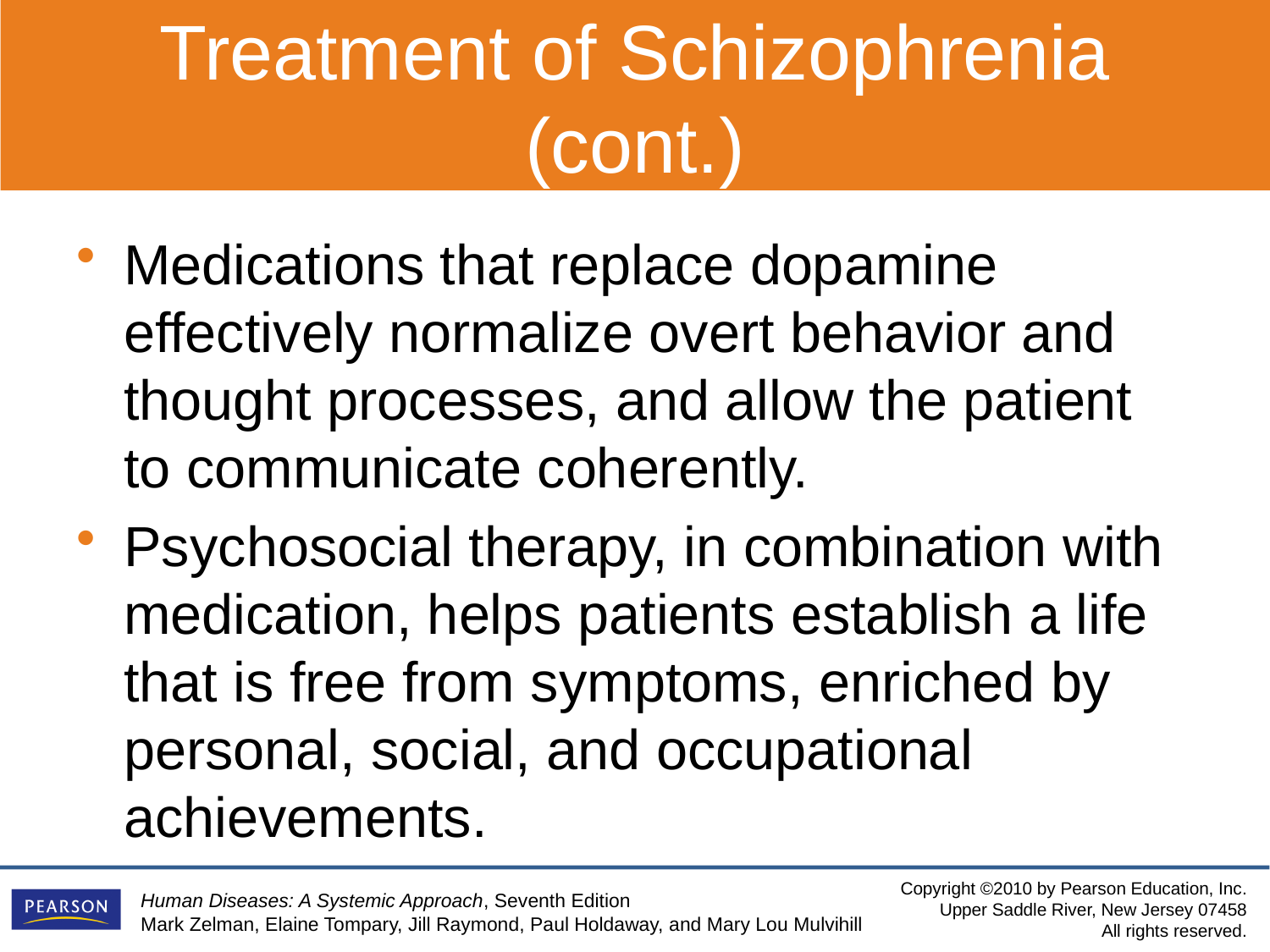

Treatment of Schizophrenia
(cont.)
Medications that replace dopamine effectively normalize overt behavior and thought processes, and allow the patient to communicate coherently.
Psychosocial therapy, in combination with medication, helps patients establish a life that is free from symptoms, enriched by personal, social, and occupational achievements.